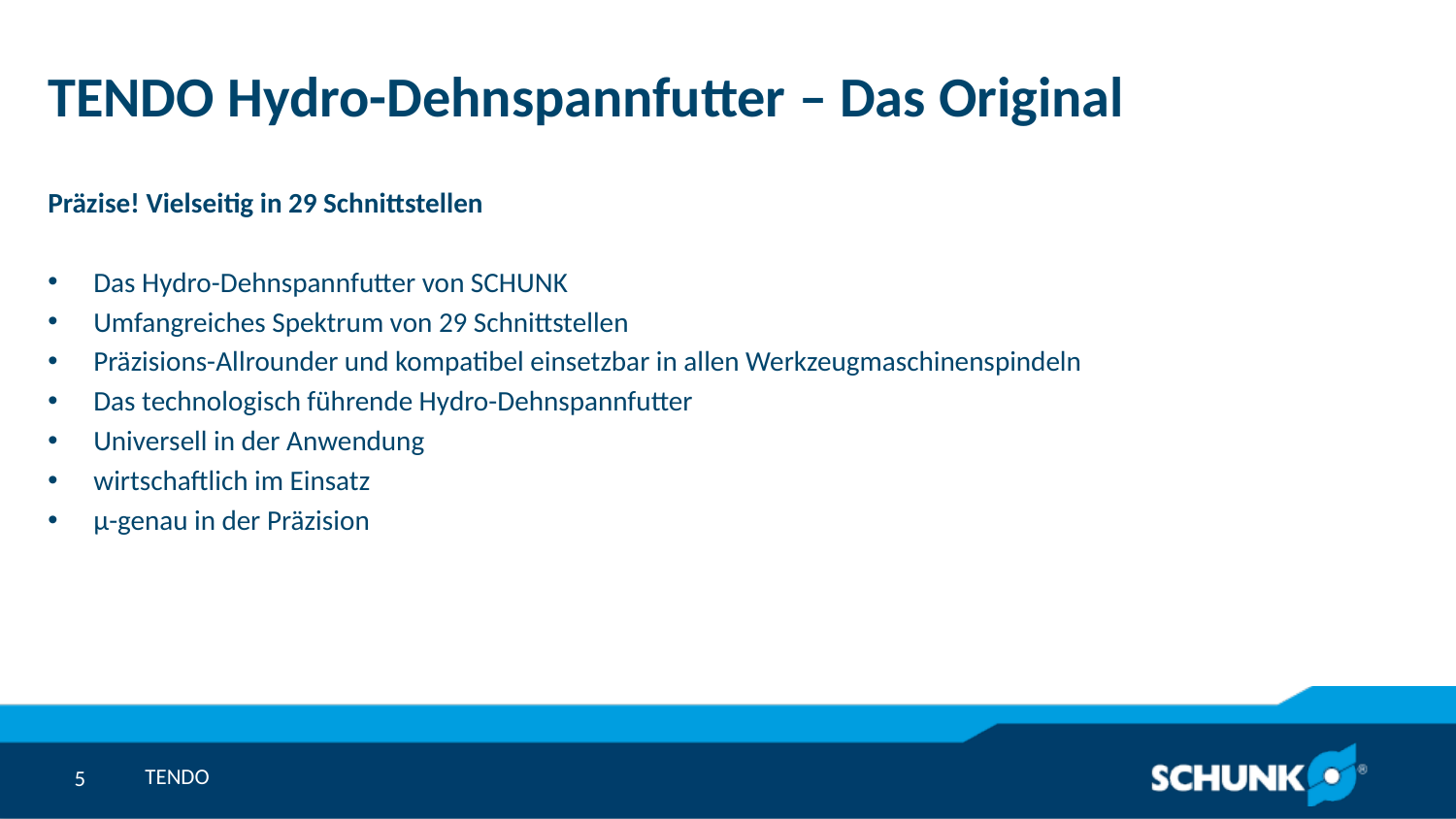

# TENDO Hydro-Dehnspannfutter – Das Original
Präzise! Vielseitig in 29 Schnittstellen

Das Hydro-Dehnspannfutter von SCHUNK
Umfangreiches Spektrum von 29 Schnittstellen
Präzisions-Allrounder und kompatibel einsetzbar in allen Werkzeugmaschinenspindeln
Das technologisch führende Hydro-Dehnspannfutter
Universell in der Anwendung
wirtschaftlich im Einsatz
μ-genau in der Präzision

TENDO